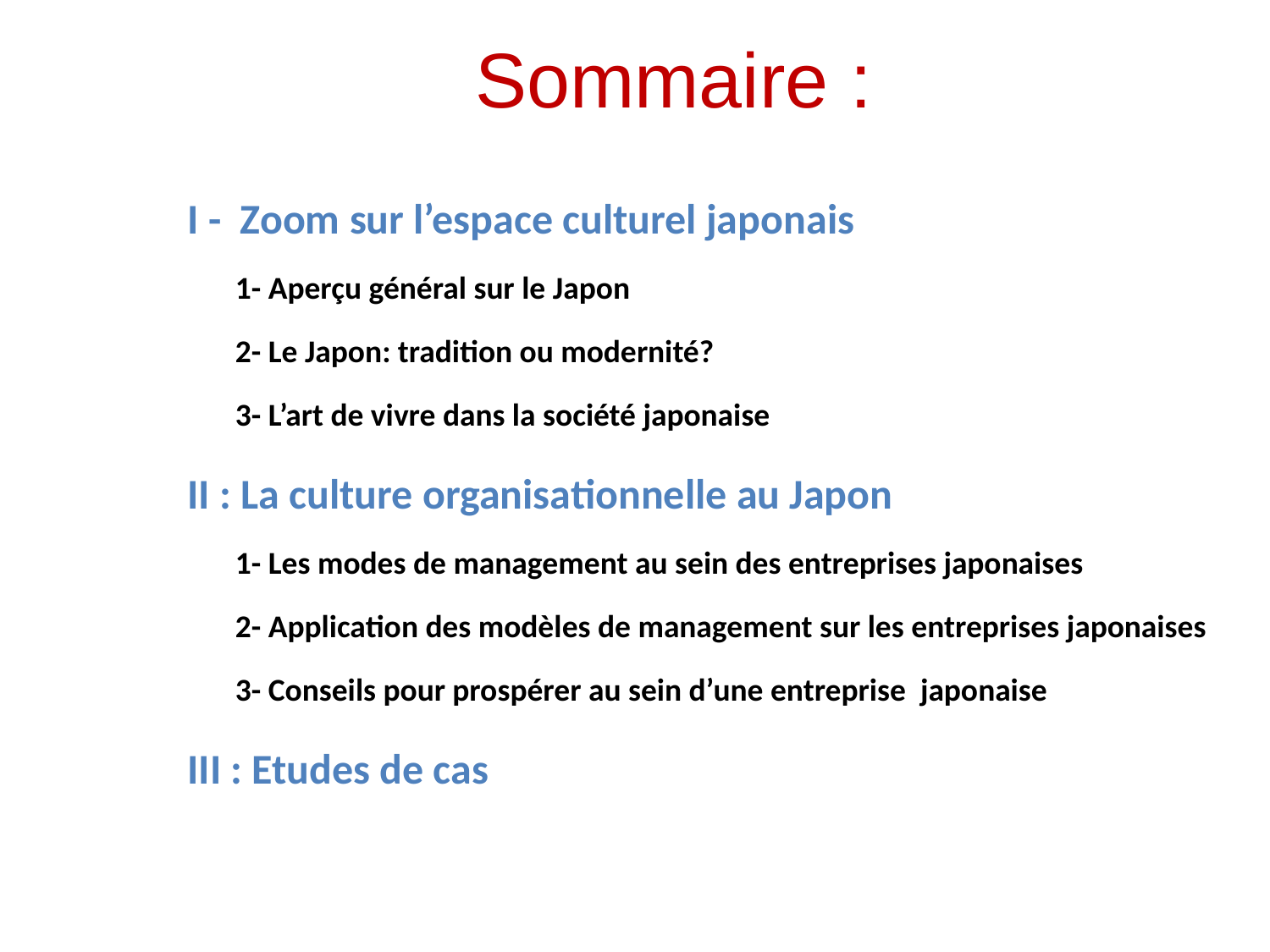

# Sommaire :

I -  Zoom sur l’espace culturel japonais
	1- Aperçu général sur le Japon
	2- Le Japon: tradition ou modernité?
	3- L’art de vivre dans la société japonaise
II : La culture organisationnelle au Japon
	1- Les modes de management au sein des entreprises japonaises
	2- Application des modèles de management sur les entreprises japonaises
	3- Conseils pour prospérer au sein d’une entreprise  japonaise
III : Etudes de cas